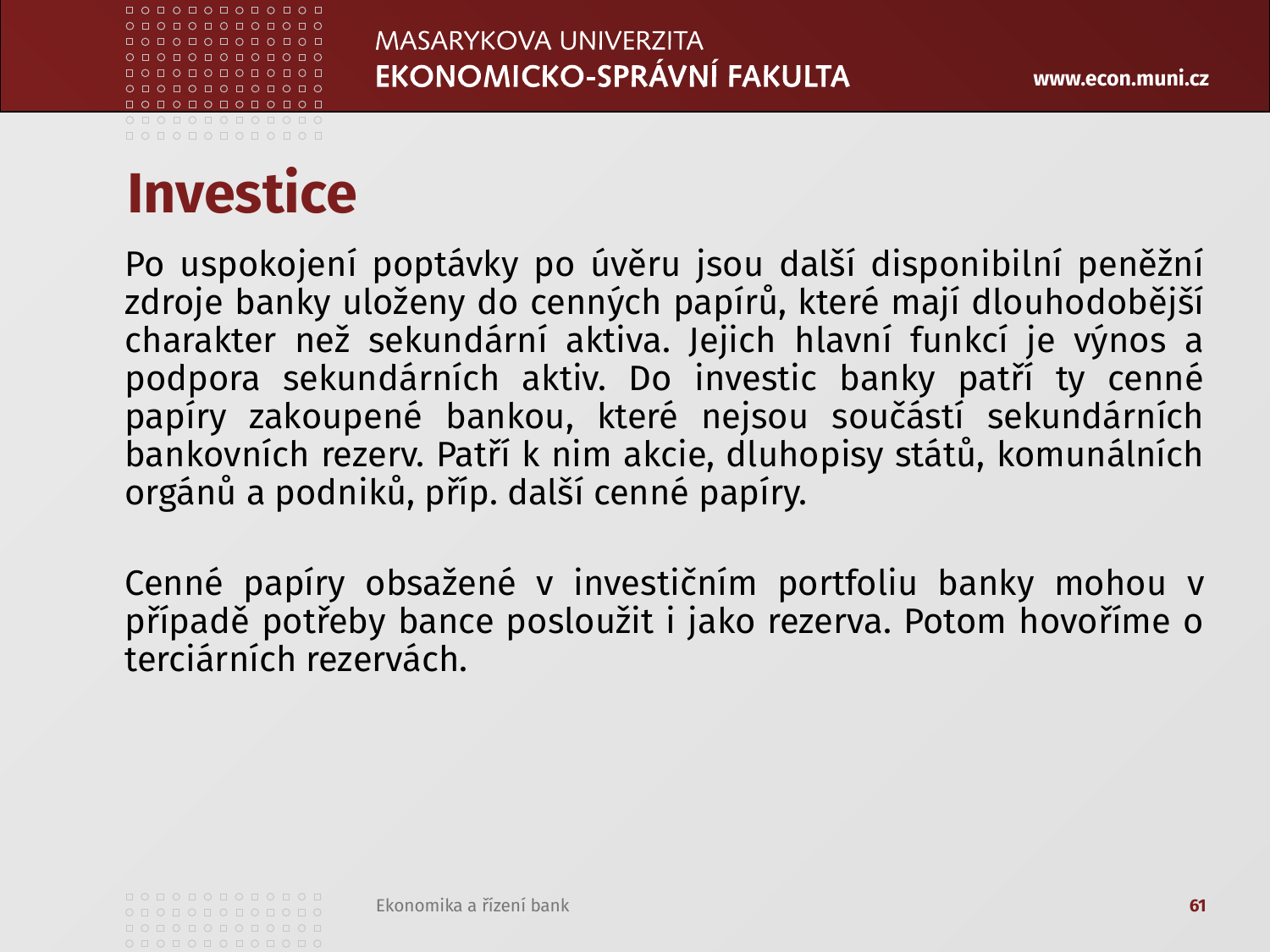

# Investice
Po uspokojení poptávky po úvěru jsou další disponibilní peněžní zdroje banky uloženy do cenných papírů, které mají dlouhodobější charakter než sekundární aktiva. Jejich hlavní funkcí je výnos a podpora sekundárních aktiv. Do investic banky patří ty cenné papíry zakoupené bankou, které nejsou součástí sekundárních bankovních rezerv. Patří k nim akcie, dluhopisy států, komunálních orgánů a podniků, příp. další cenné papíry.

Cenné papíry obsažené v investičním portfoliu banky mohou v případě potřeby bance posloužit i jako rezerva. Potom hovoříme o terciárních rezervách.
61
Ekonomika a řízení bank